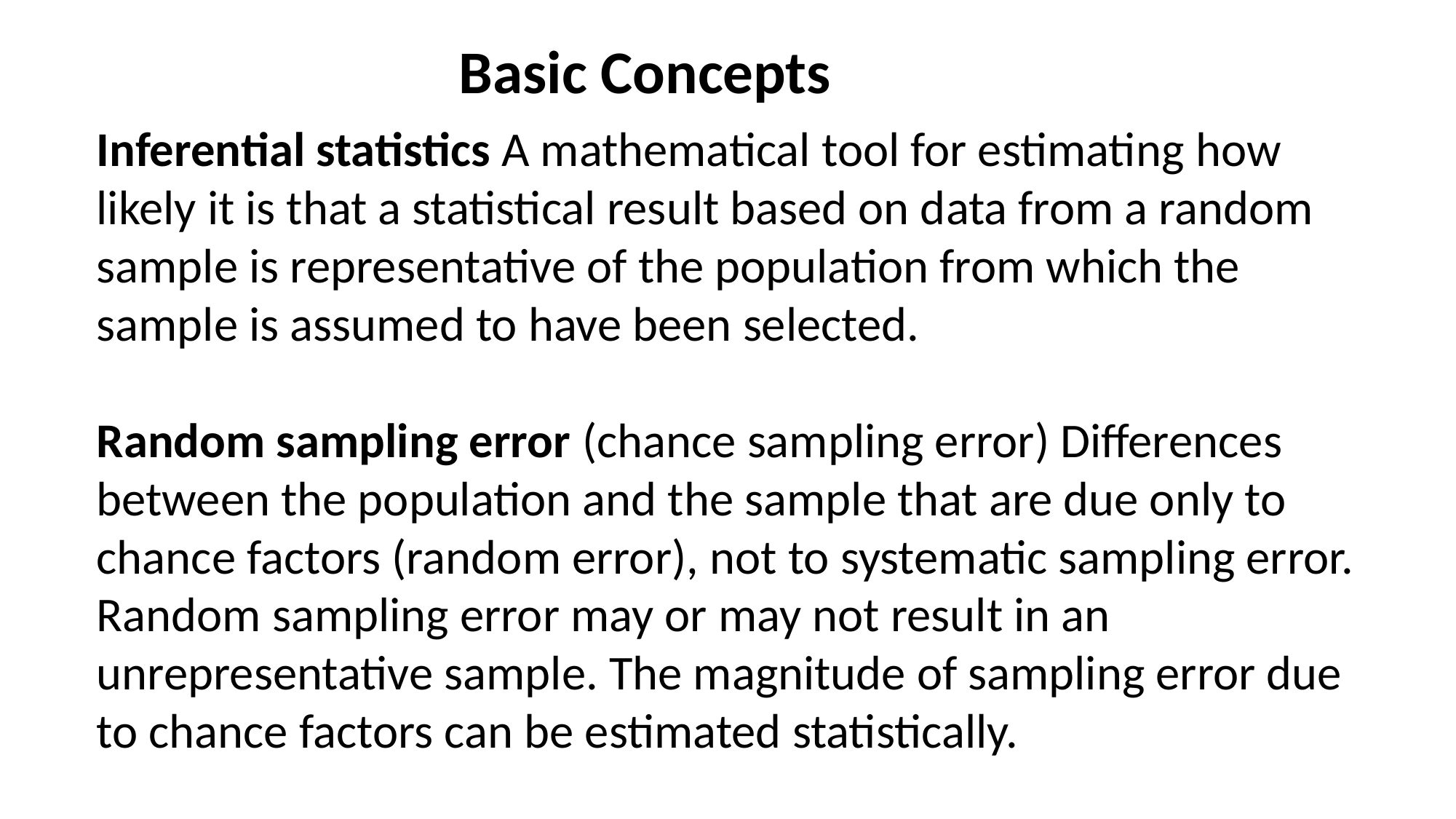

Basic Concepts
Inferential statistics A mathematical tool for estimating how likely it is that a statistical result based on data from a random sample is representative of the population from which the sample is assumed to have been selected.

Random sampling error (chance sampling error) Differences between the population and the sample that are due only to chance factors (random error), not to systematic sampling error.
Random sampling error may or may not result in an unrepresentative sample. The magnitude of sampling error due
to chance factors can be estimated statistically.